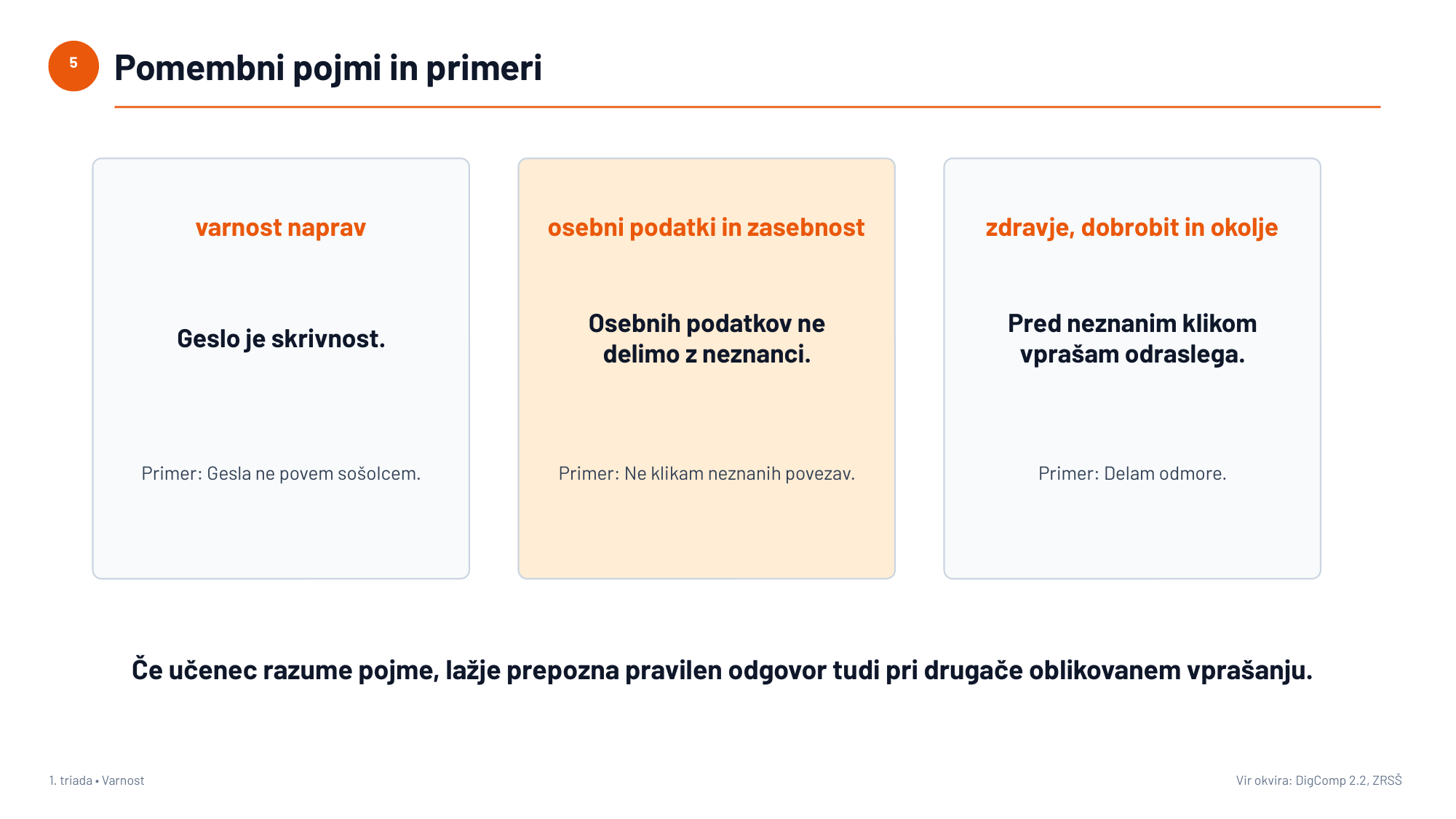

Pomembni pojmi in primeri

5

varnost naprav
osebni podatki in zasebnost
zdravje, dobrobit in okolje
Geslo je skrivnost.
Osebnih podatkov ne delimo z neznanci.
Pred neznanim klikom vprašam odraslega.
Primer: Gesla ne povem sošolcem.
Primer: Ne klikam neznanih povezav.
Primer: Delam odmore.
Če učenec razume pojme, lažje prepozna pravilen odgovor tudi pri drugače oblikovanem vprašanju.
1. triada • Varnost
Vir okvira: DigComp 2.2, ZRSŠ